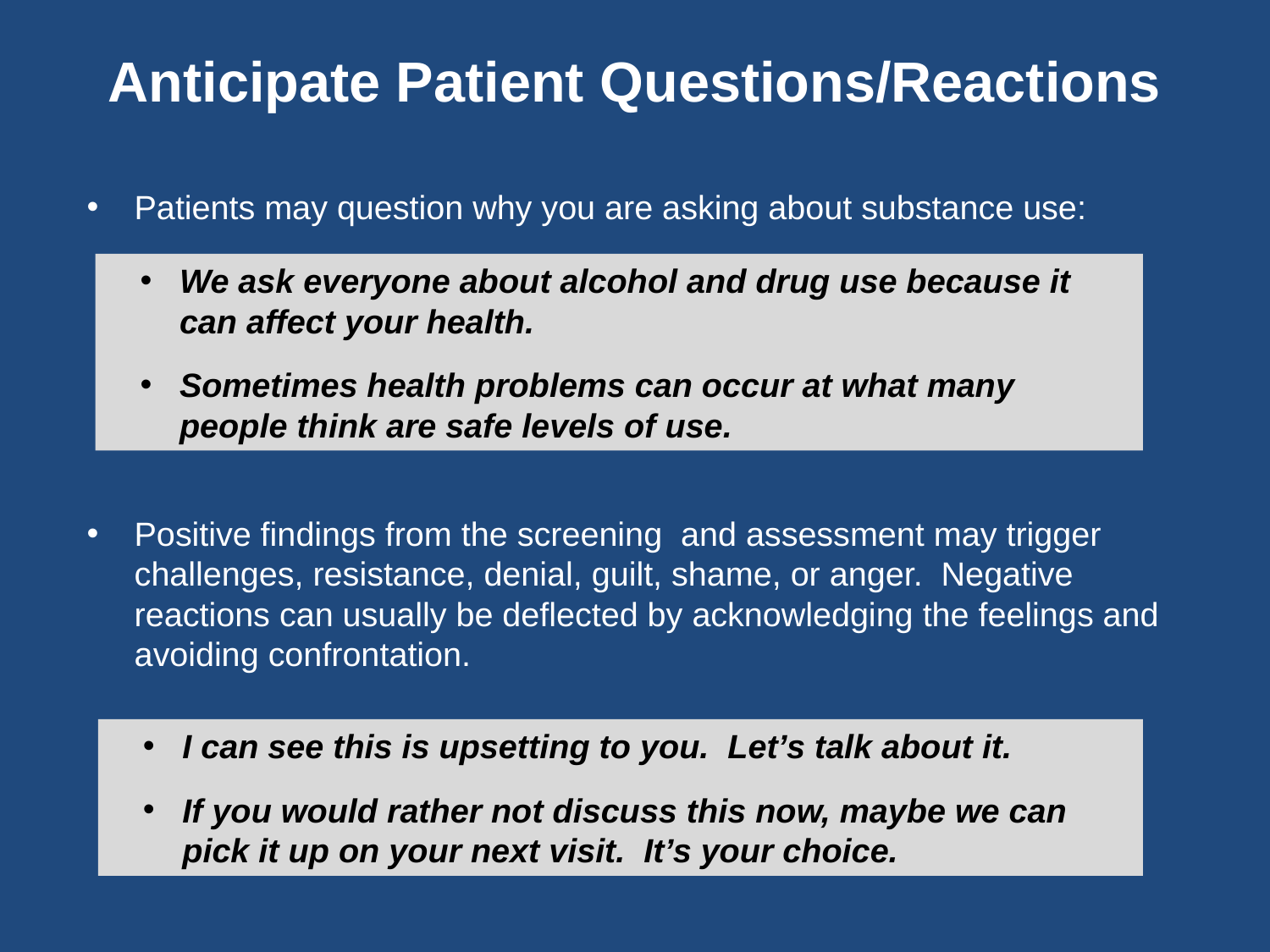

Anticipate Patient Questions/Reactions
Patients may question why you are asking about substance use:

Positive findings from the screening  and assessment may trigger challenges, resistance, denial, guilt, shame, or anger.  Negative reactions can usually be deflected by acknowledging the feelings and avoiding confrontation.
We ask everyone about alcohol and drug use because it can affect your health.
Sometimes health problems can occur at what many people think are safe levels of use.
I can see this is upsetting to you.  Let’s talk about it.
If you would rather not discuss this now, maybe we can  pick it up on your next visit.  It’s your choice.